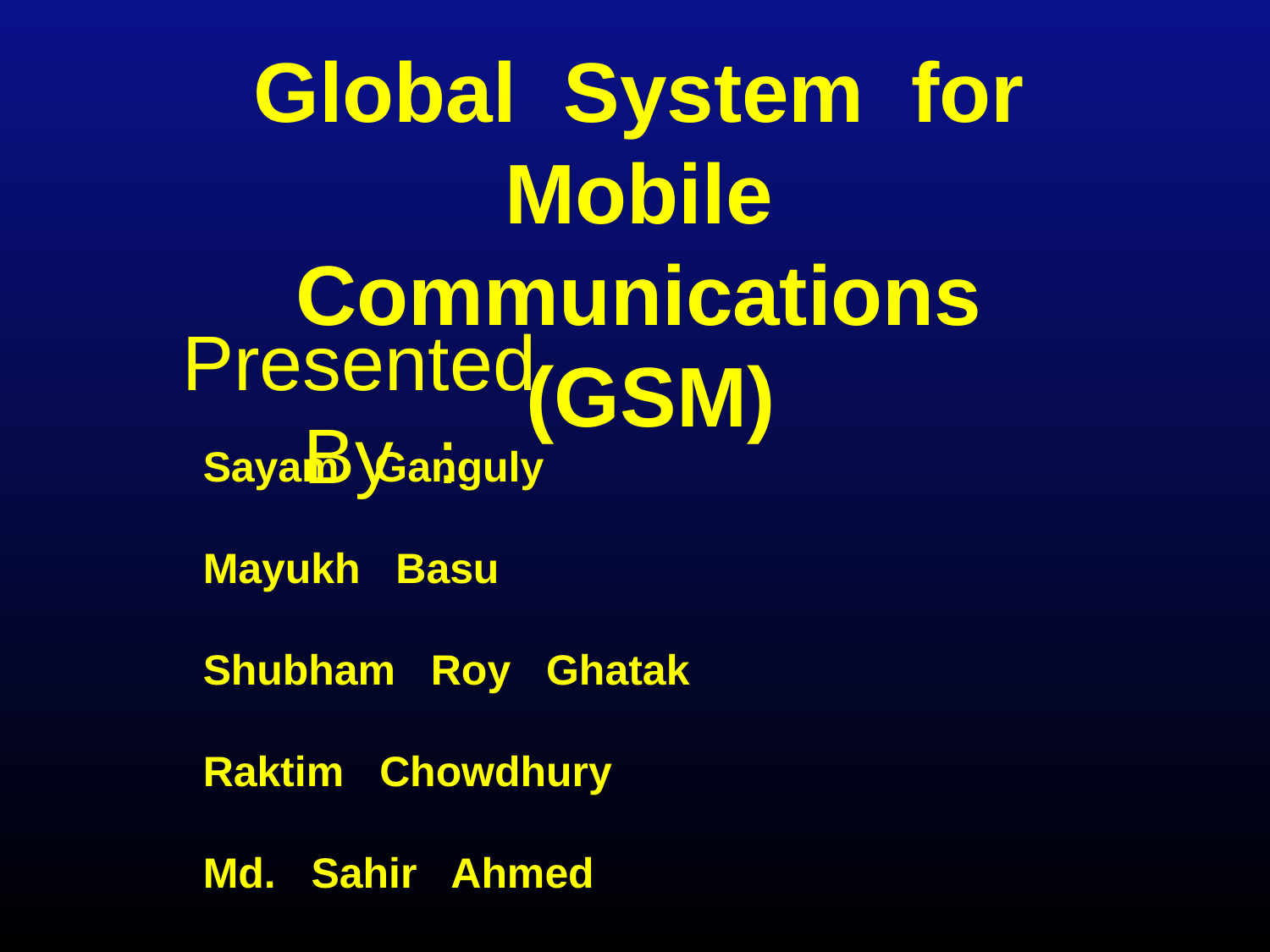

Global  System  for  Mobile  Communications  (GSM)
Presented   By  :
Sayam   Ganguly

Mayukh   Basu

Shubham   Roy   Ghatak

Raktim   Chowdhury

Md.   Sahir   Ahmed